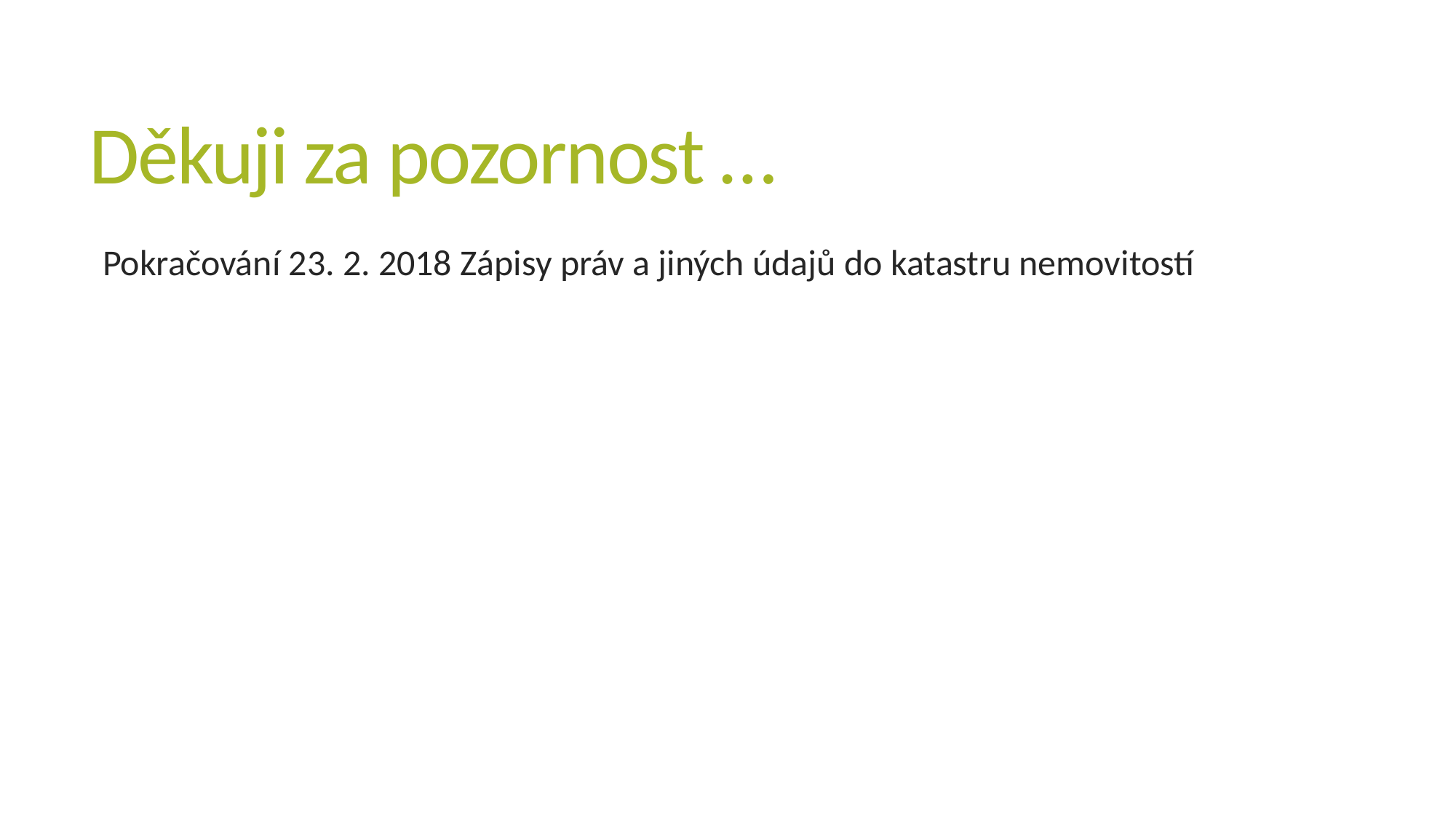

# Děkuji za pozornost …
Pokračování 23. 2. 2018 Zápisy práv a jiných údajů do katastru nemovitostí